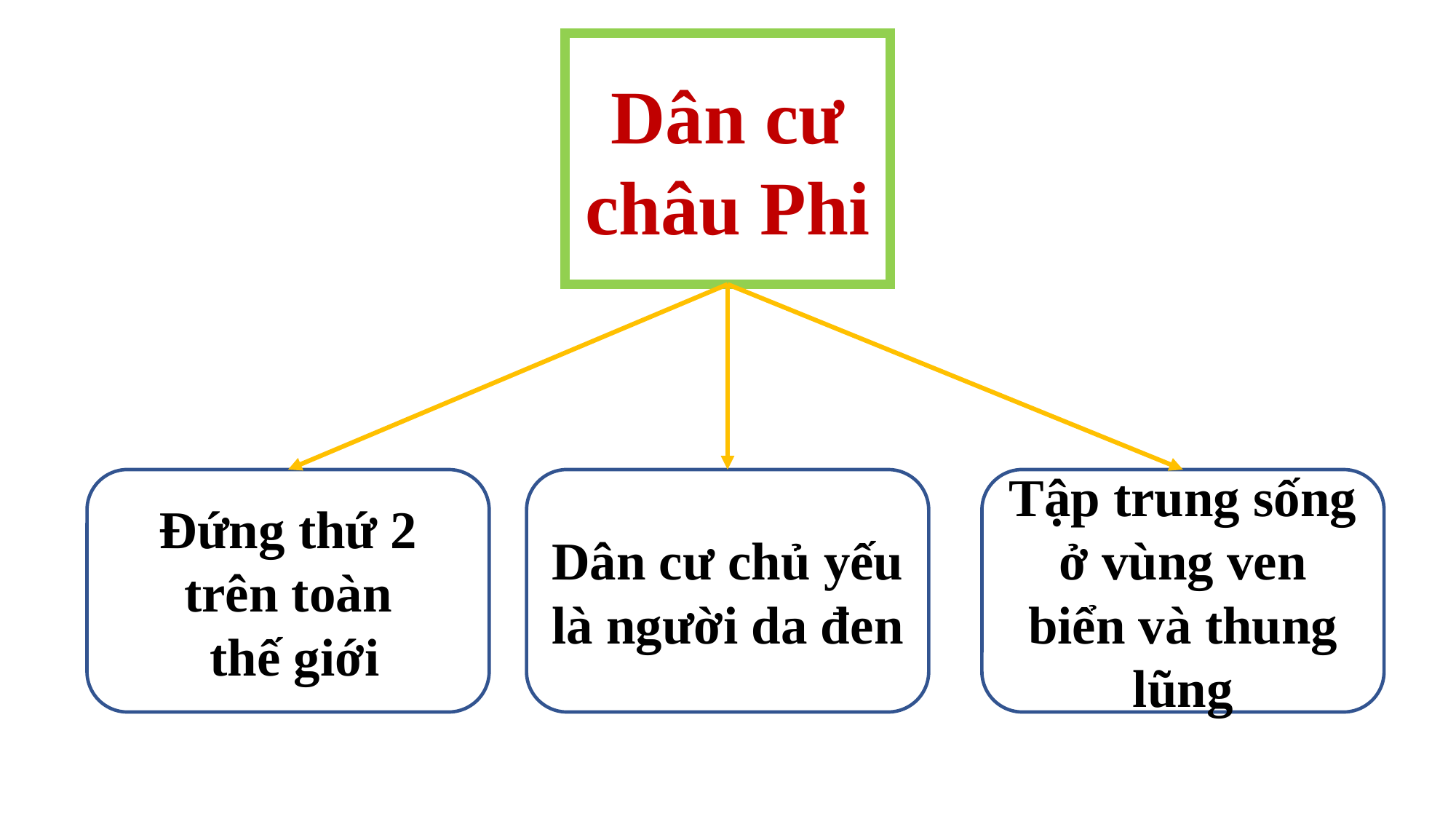

Dân cư châu Phi
Đứng thứ 2 trên toàn
 thế giới
Dân cư chủ yếu là người da đen
Tập trung sống ở vùng ven biển và thung lũng